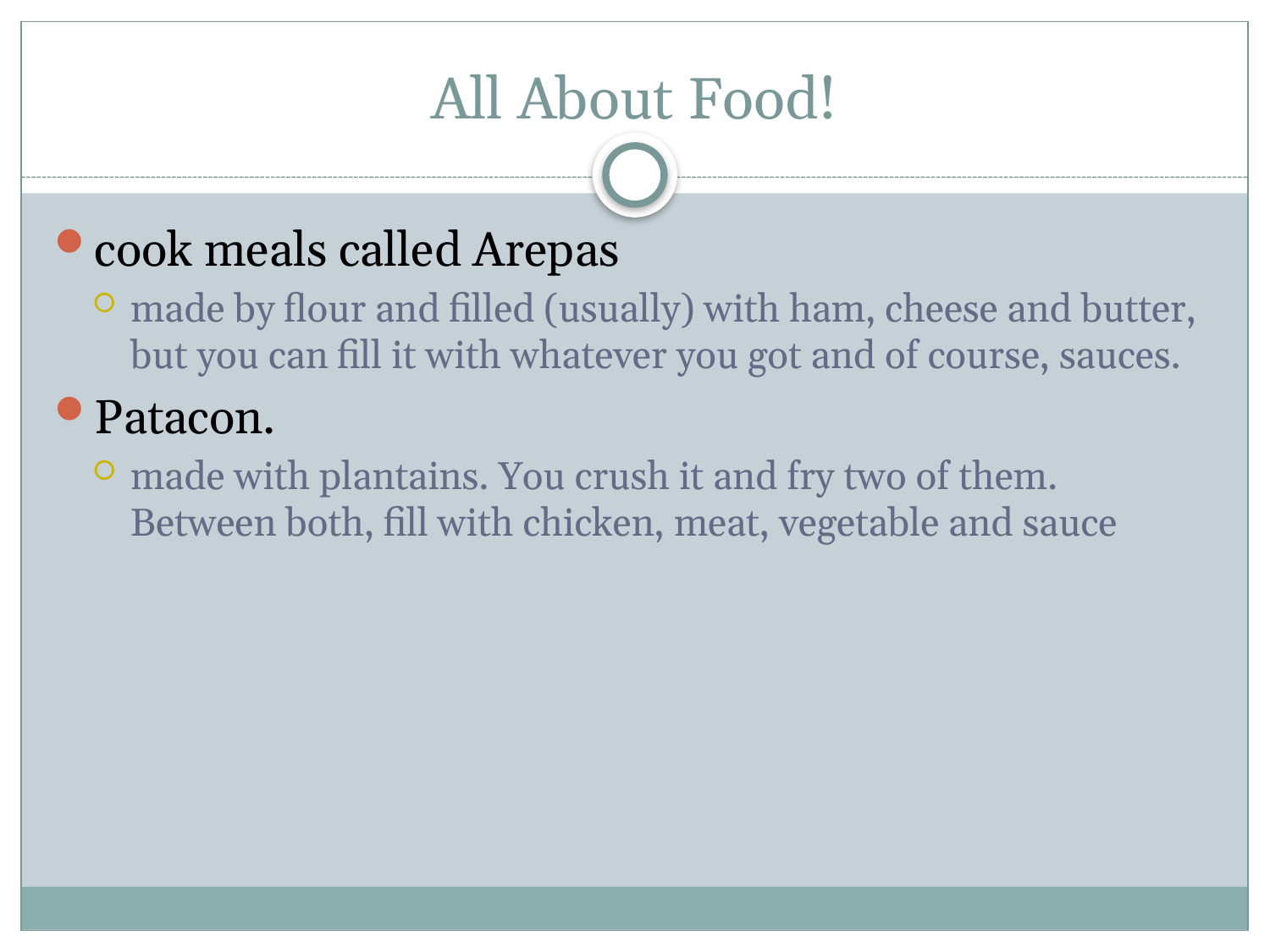

# All About Food!
cook meals called Arepas
made by flour and filled (usually) with ham, cheese and butter, but you can fill it with whatever you got and of course, sauces.
Patacon.
made with plantains. You crush it and fry two of them. Between both, fill with chicken, meat, vegetable and sauce